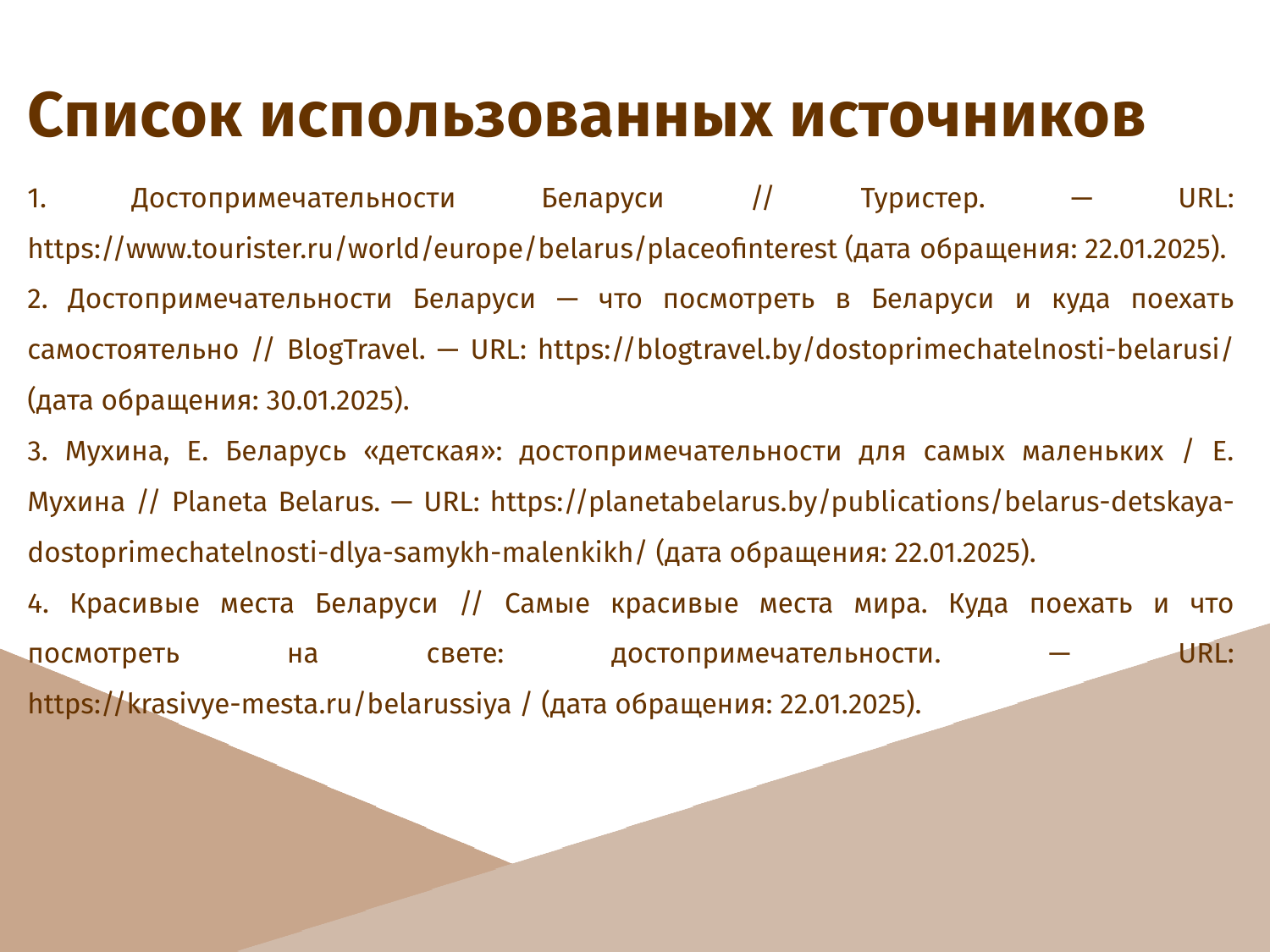

Список использованных источников
1. Достопримечательности Беларуси // Туристер. — URL: https://www.tourister.ru/world/europe/belarus/placeofinterest (дата обращения: 22.01.2025).
2. Достопримечательности Беларуси — что посмотреть в Беларуси и куда поехать самостоятельно // BlogTravel. — URL: https://blogtravel.by/dostoprimechatelnosti-belarusi/ (дата обращения: 30.01.2025).
3. Мухина, Е. Беларусь «детская»: достопримечательности для самых маленьких / Е. Мухина // Planeta Belarus. — URL: https://planetabelarus.by/publications/belarus-detskaya-dostoprimechatelnosti-dlya-samykh-malenkikh/ (дата обращения: 22.01.2025).
4. Красивые места Беларуси // Самые красивые места мира. Куда поехать и что посмотреть на свете: достопримечательности. — URL: https://krasivye-mesta.ru/belarussiya / (дата обращения: 22.01.2025).